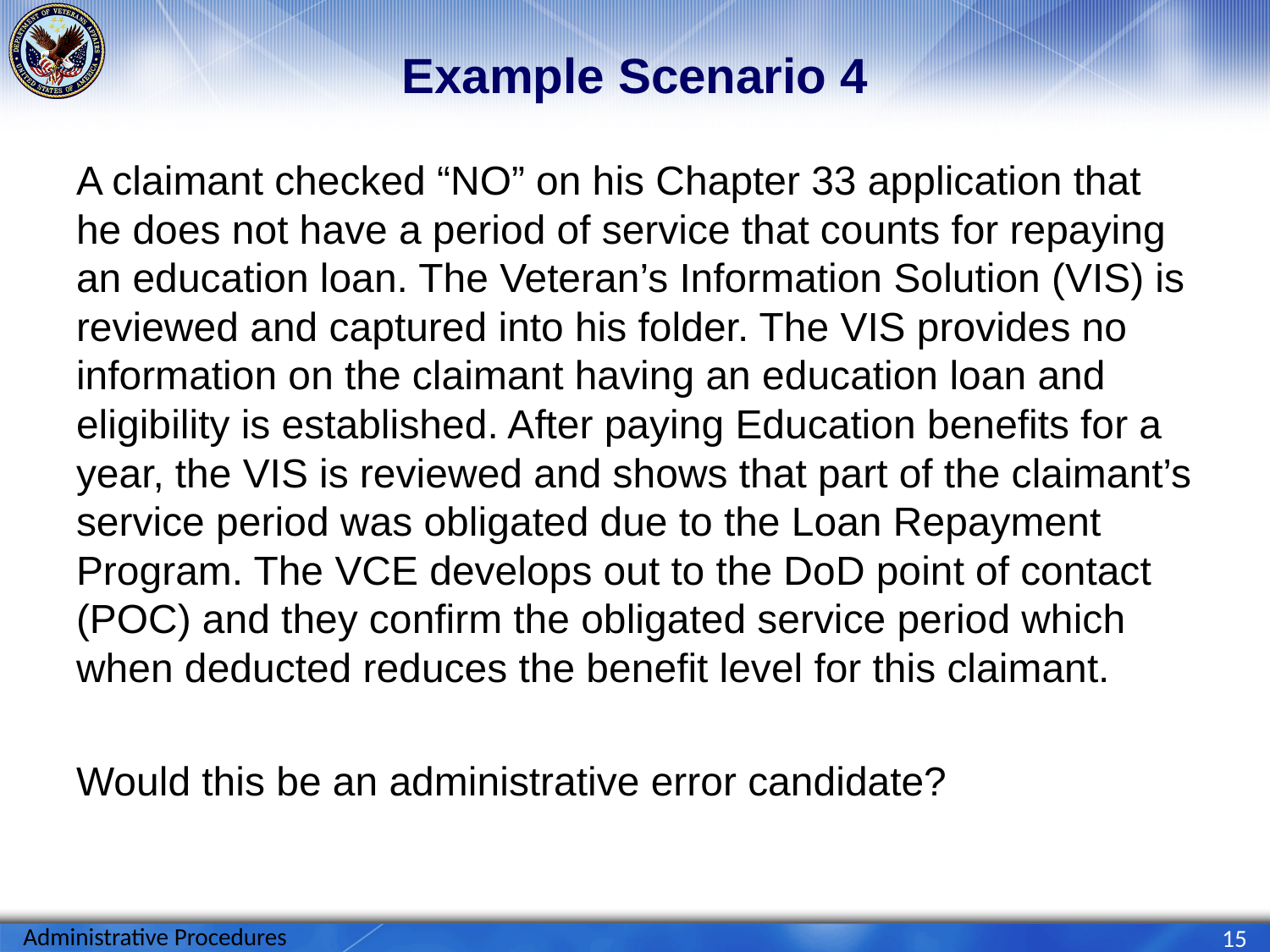

# Example Scenario 4
A claimant checked “NO” on his Chapter 33 application that he does not have a period of service that counts for repaying an education loan. The Veteran’s Information Solution (VIS) is reviewed and captured into his folder. The VIS provides no information on the claimant having an education loan and eligibility is established. After paying Education benefits for a year, the VIS is reviewed and shows that part of the claimant’s service period was obligated due to the Loan Repayment Program. The VCE develops out to the DoD point of contact (POC) and they confirm the obligated service period which when deducted reduces the benefit level for this claimant.

Would this be an administrative error candidate?

Administrative Procedures
15